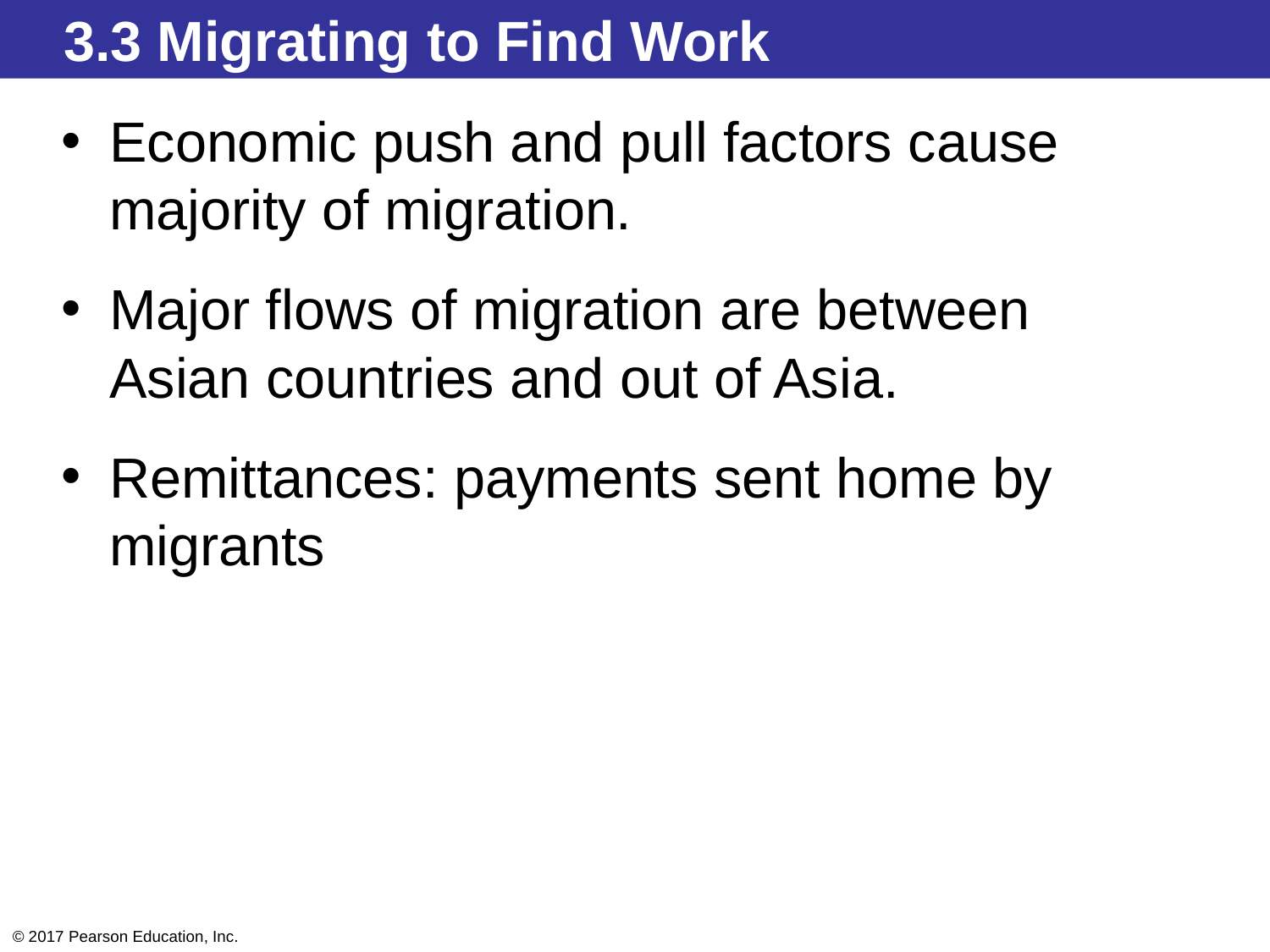

3.3 Migrating to Find Work
Economic push and pull factors cause majority of migration.
Major flows of migration are between Asian countries and out of Asia.
Remittances: payments sent home by migrants